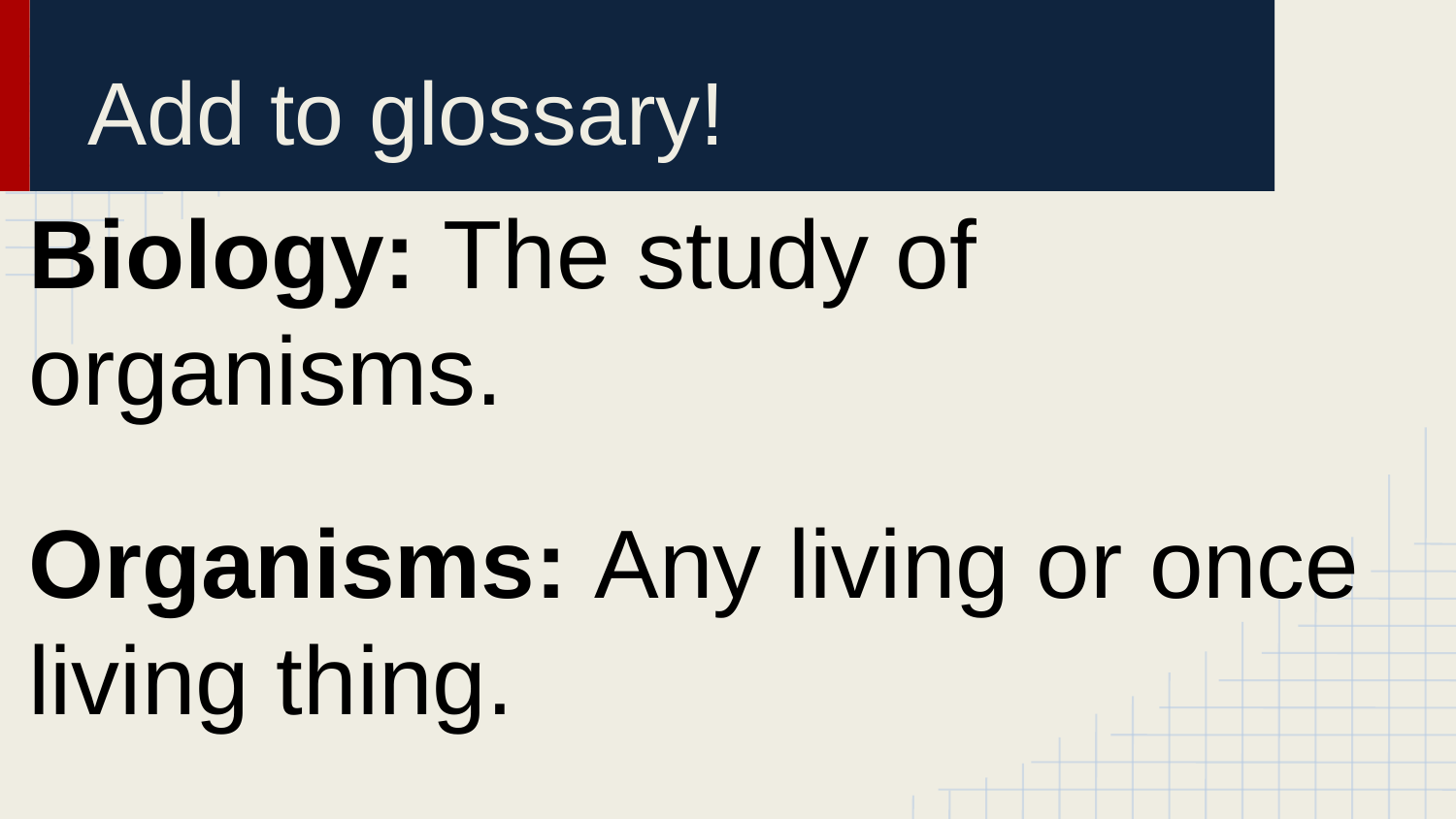

# Add to glossary!
Biology: The study of
organisms.
Organisms: Any living or once living thing.